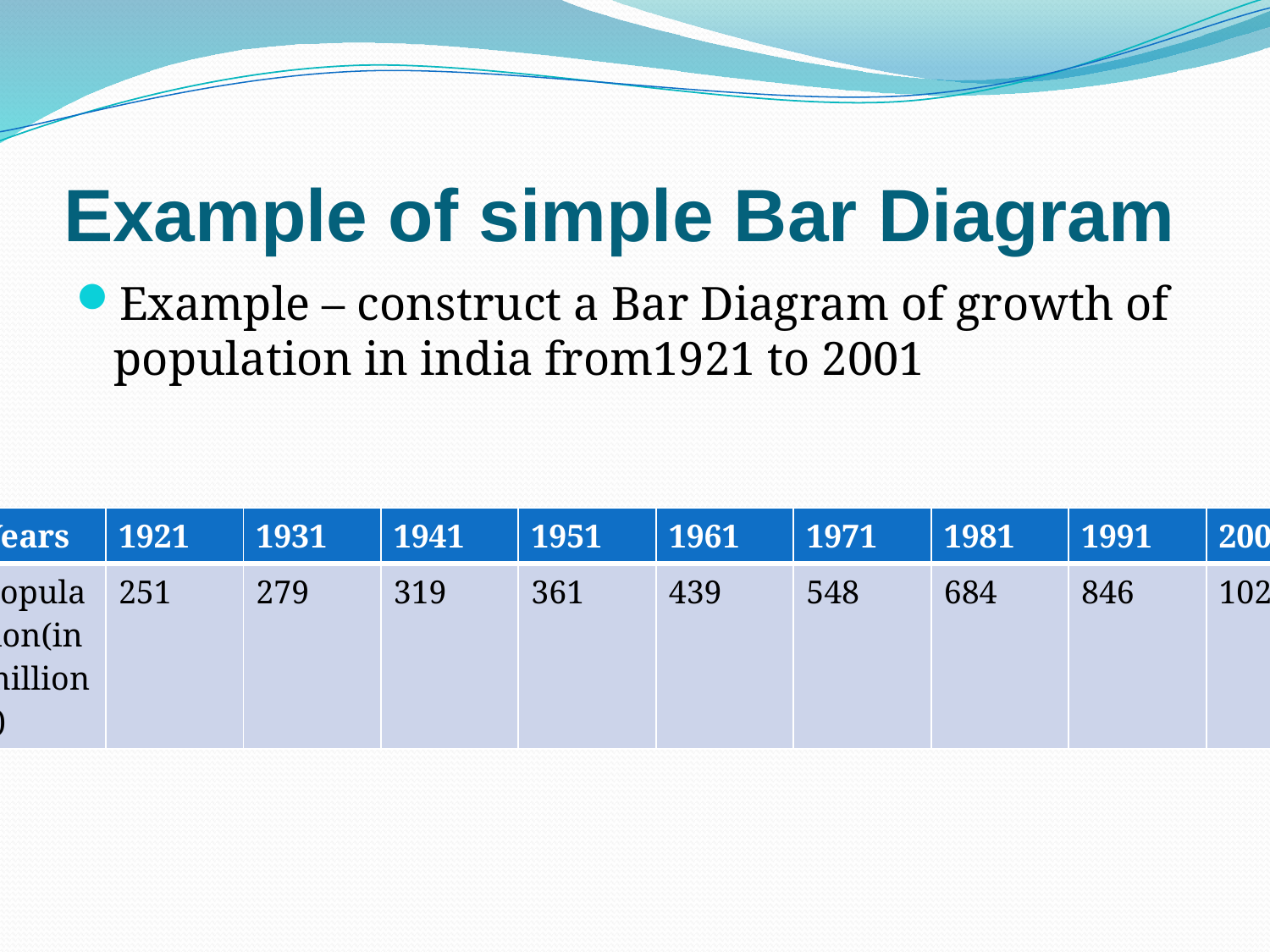

# Example of simple Bar Diagram
Example – construct a Bar Diagram of growth of population in india from1921 to 2001

| Years | 1921 | 1931 | 1941 | 1951 | 1961 | 1971 | 1981 | 1991 | 2001 |
| --- | --- | --- | --- | --- | --- | --- | --- | --- | --- |
| Population(in millions) | 251 | 279 | 319 | 361 | 439 | 548 | 684 | 846 | 1027 |